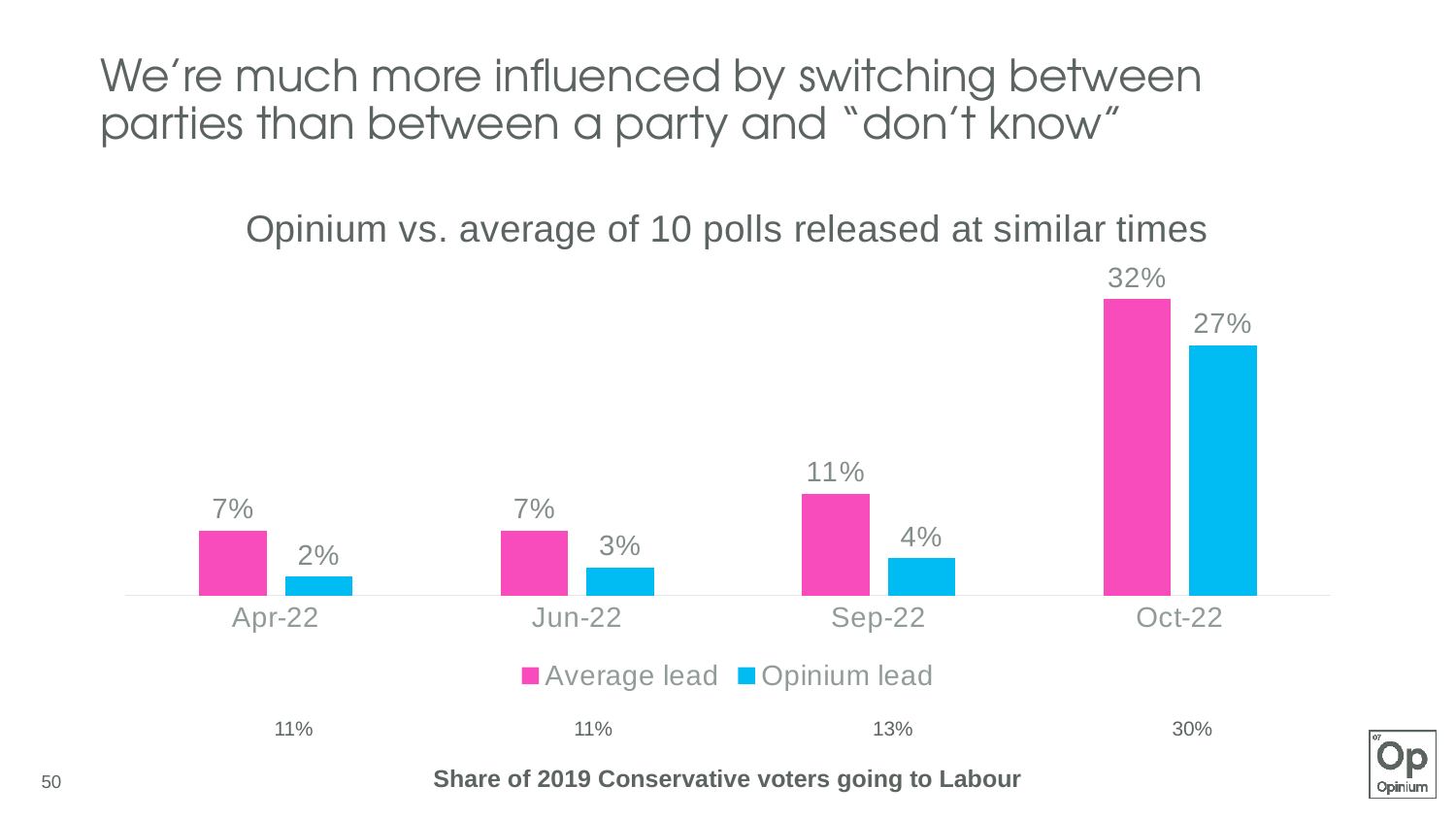

# We’re much more influenced by switching between parties than between a party and “don’t know”

### Chart: Opinium vs. average of 10 polls released at similar times

| Category | Average lead | Opinium lead |
|---|---|---|
| Apr-22 | 0.06999999999999995 | 0.019999999999999962 |
| Jun-22 | 0.07 | 0.02999999999999997 |
| Sep-22 | 0.10999999999999999 | 0.03999999999999998 |
| Oct-22 | 0.32000000000000006 | 0.27 |
| 11% | 11% | 13% | 30% |
| --- | --- | --- | --- |
Share of 2019 Conservative voters going to Labour
50